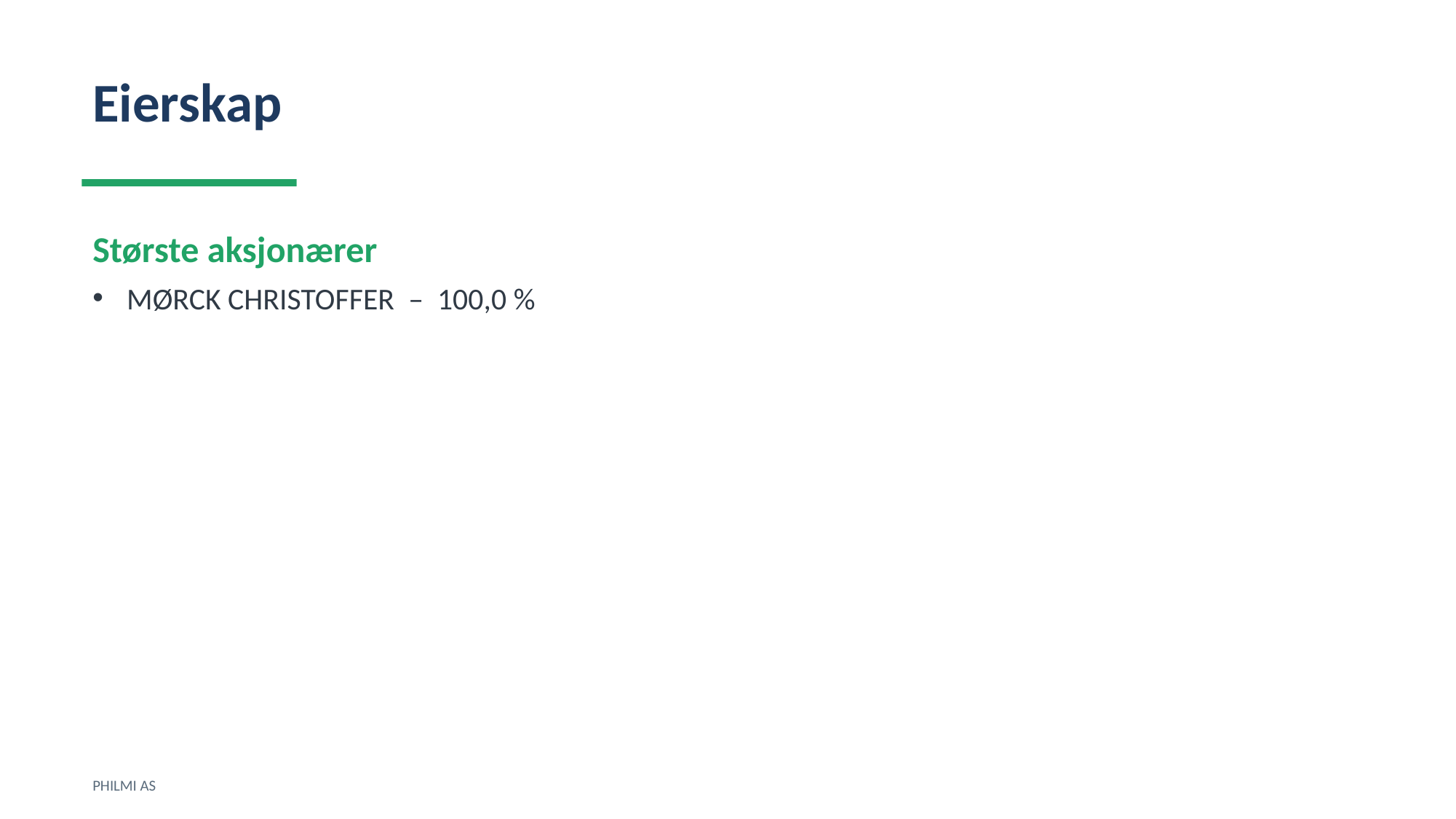

Eierskap

Største aksjonærer
MØRCK CHRISTOFFER  –  100,0 %
PHILMI AS